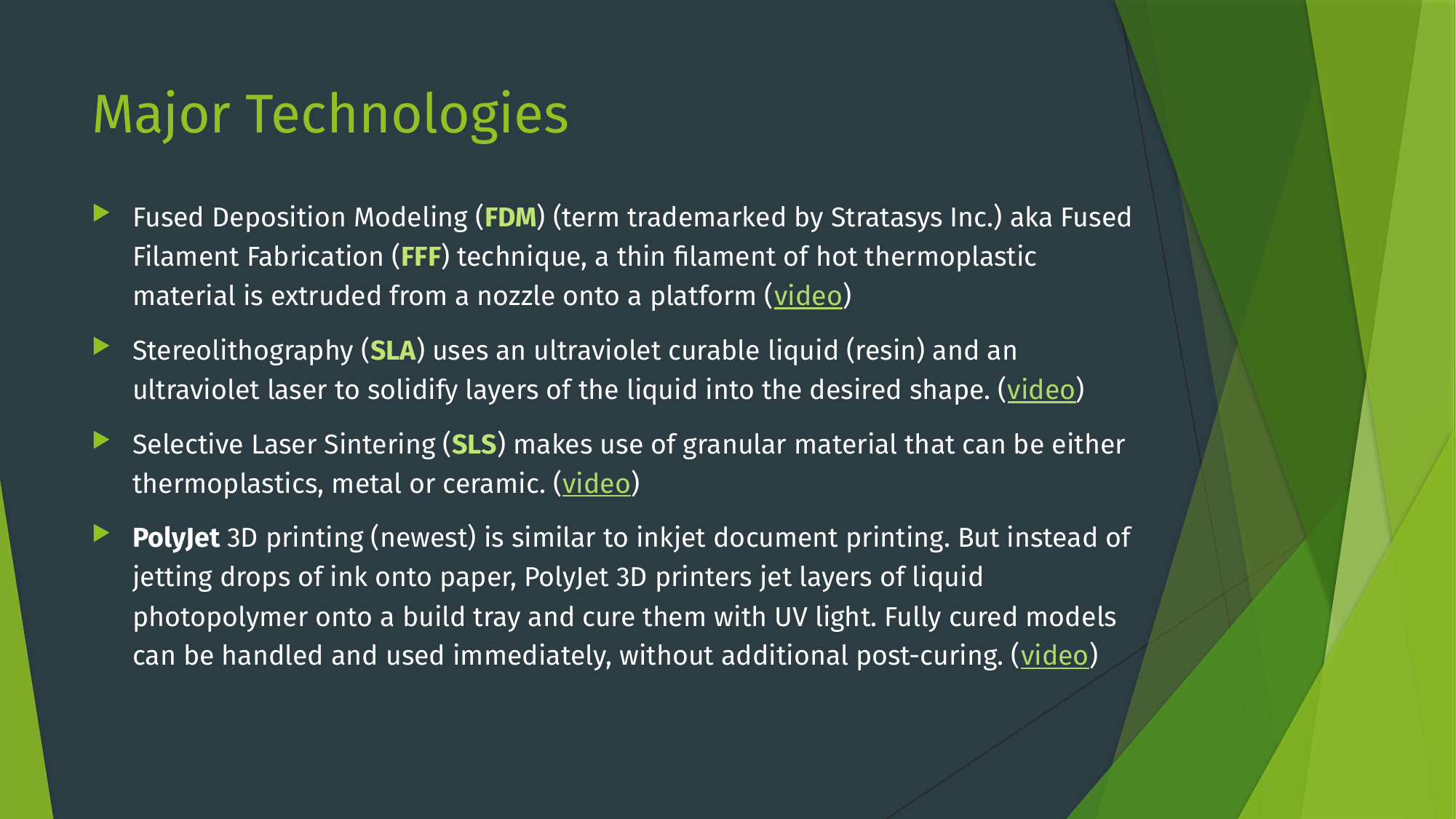

# Major Technologies
Fused Deposition Modeling (FDM) (term trademarked by Stratasys Inc.) aka Fused Filament Fabrication (FFF) technique, a thin filament of hot thermoplastic material is extruded from a nozzle onto a platform (video)
Stereolithography (SLA) uses an ultraviolet curable liquid (resin) and an ultraviolet laser to solidify layers of the liquid into the desired shape. (video)
Selective Laser Sintering (SLS) makes use of granular material that can be either thermoplastics, metal or ceramic. (video)
PolyJet 3D printing (newest) is similar to inkjet document printing. But instead of jetting drops of ink onto paper, PolyJet 3D printers jet layers of liquid photopolymer onto a build tray and cure them with UV light. Fully cured models can be handled and used immediately, without additional post-curing. (video)